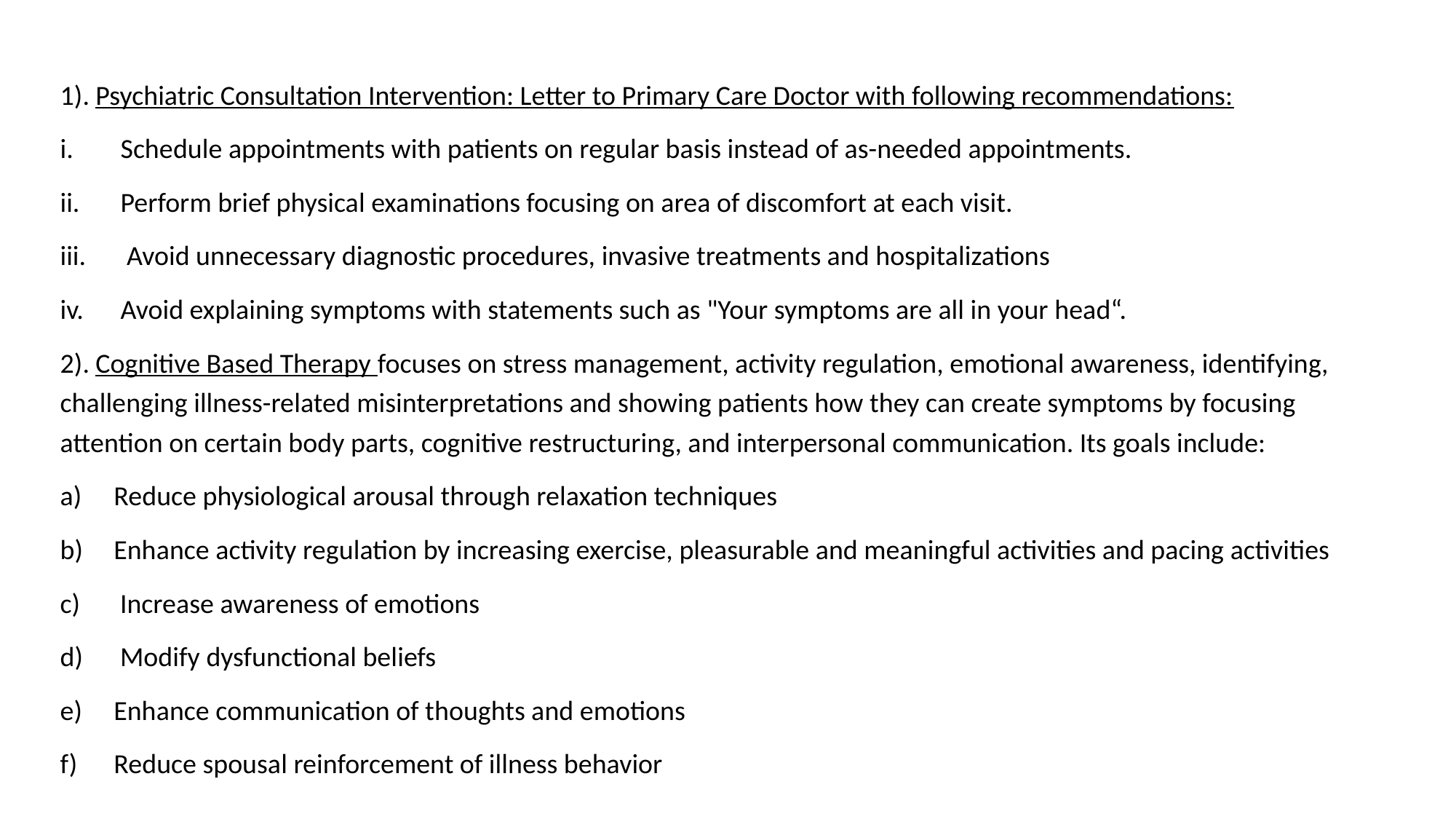

1). Psychiatric Consultation Intervention: Letter to Primary Care Doctor with following recommendations:
Schedule appointments with patients on regular basis instead of as-needed appointments.
Perform brief physical examinations focusing on area of discomfort at each visit.
 Avoid unnecessary diagnostic procedures, invasive treatments and hospitalizations
Avoid explaining symptoms with statements such as "Your symptoms are all in your head“.
2). Cognitive Based Therapy focuses on stress management, activity regulation, emotional awareness, identifying, challenging illness-related misinterpretations and showing patients how they can create symptoms by focusing attention on certain body parts, cognitive restructuring, and interpersonal communication. Its goals include:
Reduce physiological arousal through relaxation techniques
Enhance activity regulation by increasing exercise, pleasurable and meaningful activities and pacing activities
 Increase awareness of emotions
 Modify dysfunctional beliefs
Enhance communication of thoughts and emotions
Reduce spousal reinforcement of illness behavior